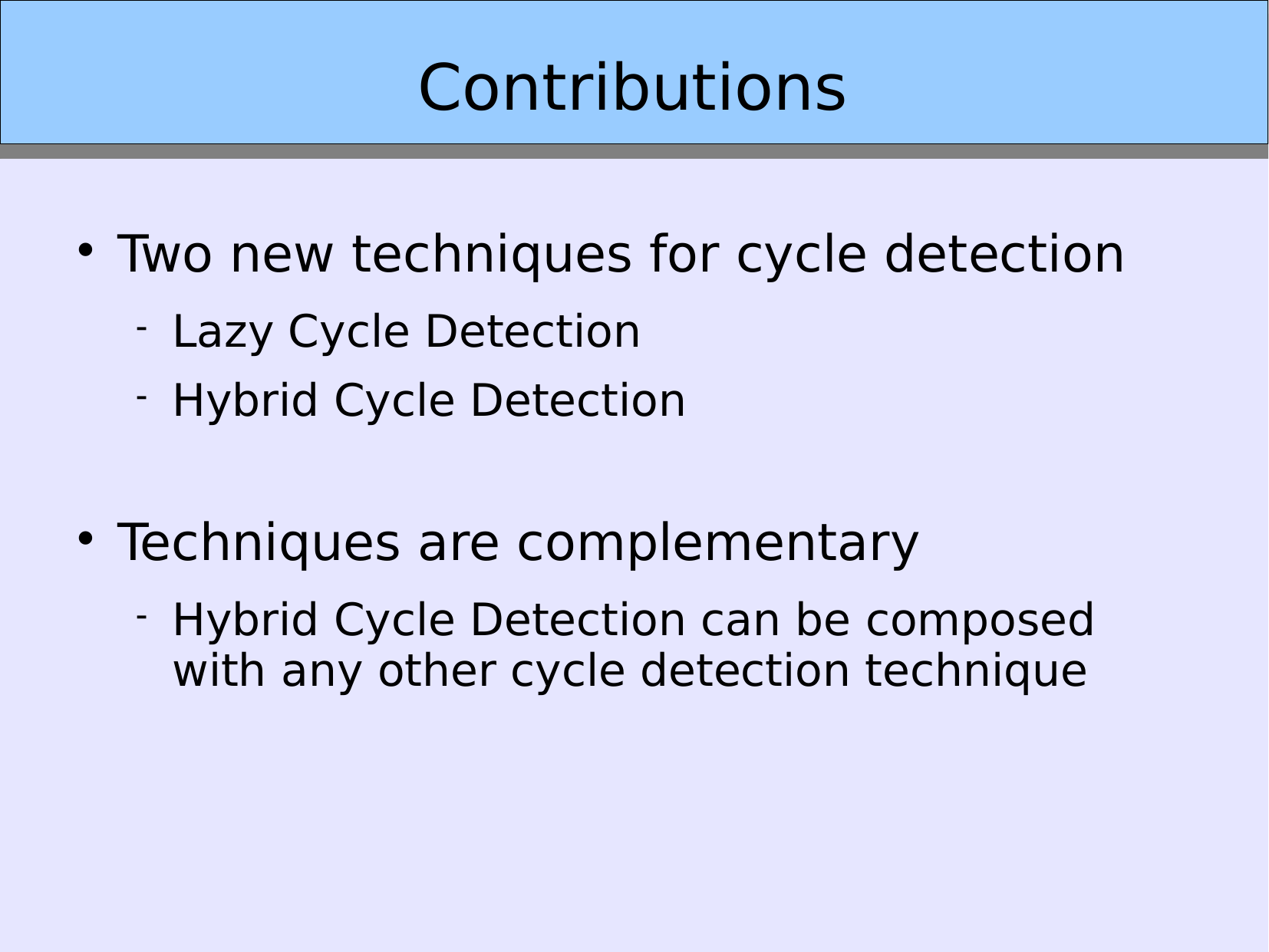

Contributions
Two new techniques for cycle detection
Lazy Cycle Detection
Hybrid Cycle Detection

Techniques are complementary
Hybrid Cycle Detection can be composed with any other cycle detection technique